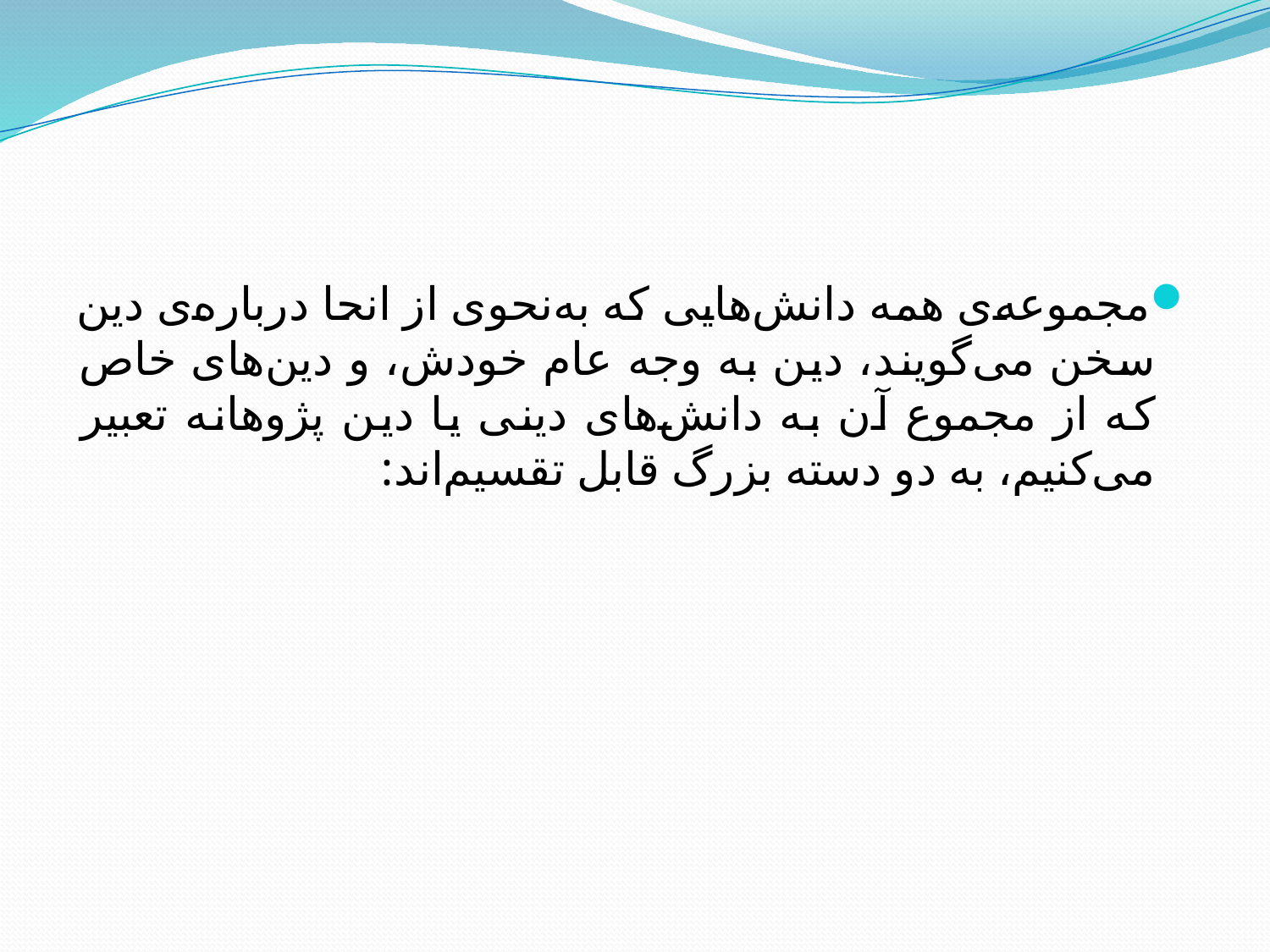

#
مجموعه‌ی همه دانش‌هایی که به‌نحوی از انحا درباره‌ی دین سخن می‌گویند، دین به وجه عام خودش، و دین‌های خاص که از مجموع آن به دانش‌های دینی یا دین پژوهانه تعبیر می‌کنیم، به دو دسته بزرگ قابل تقسیم‌اند: